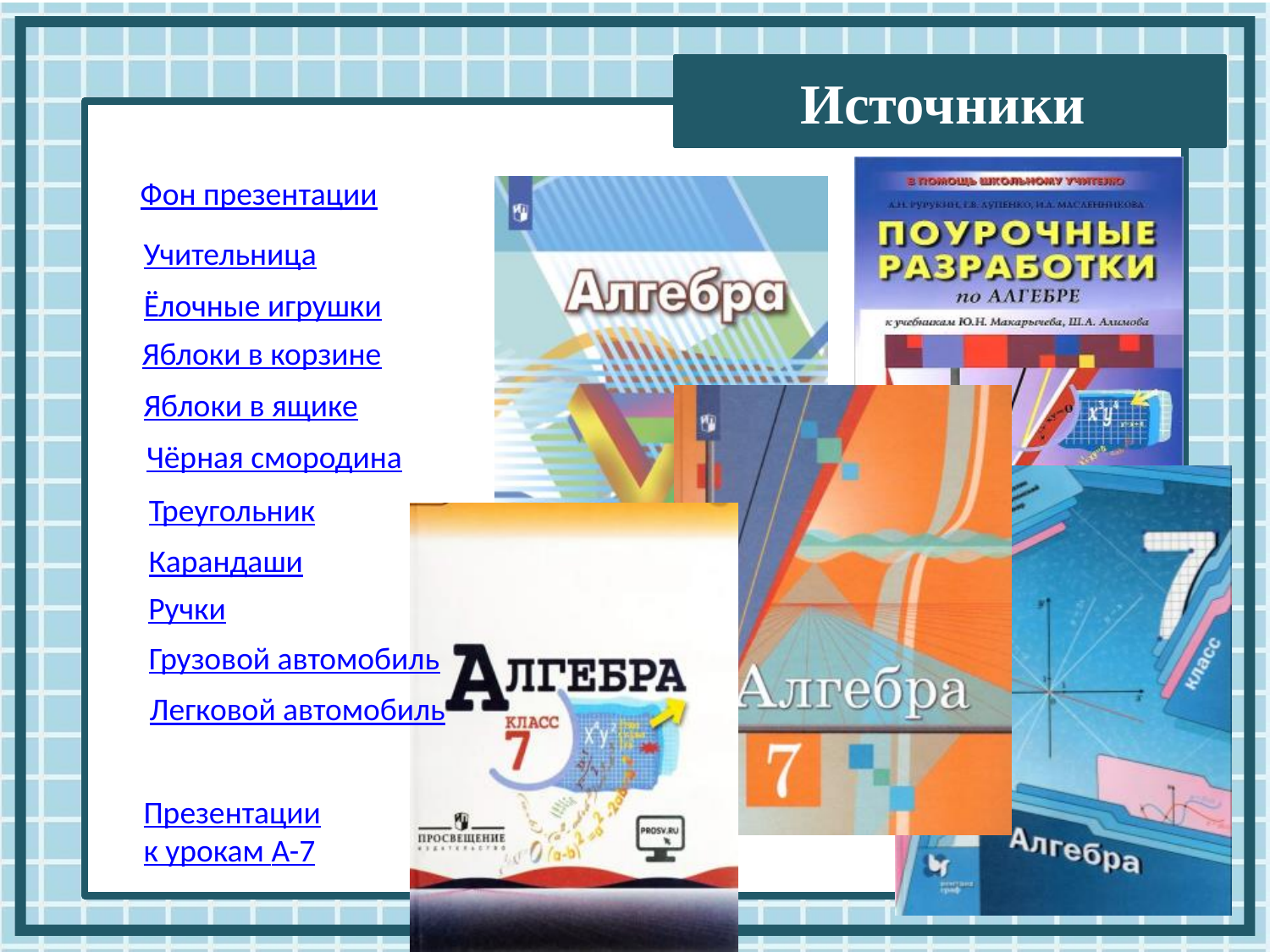

Фон презентации
Учительница
Ёлочные игрушки
Яблоки в корзине
Яблоки в ящике
Чёрная смородина
Треугольник
Карандаши
Ручки
Грузовой автомобиль
Легковой автомобиль
Презентации
к урокам А-7